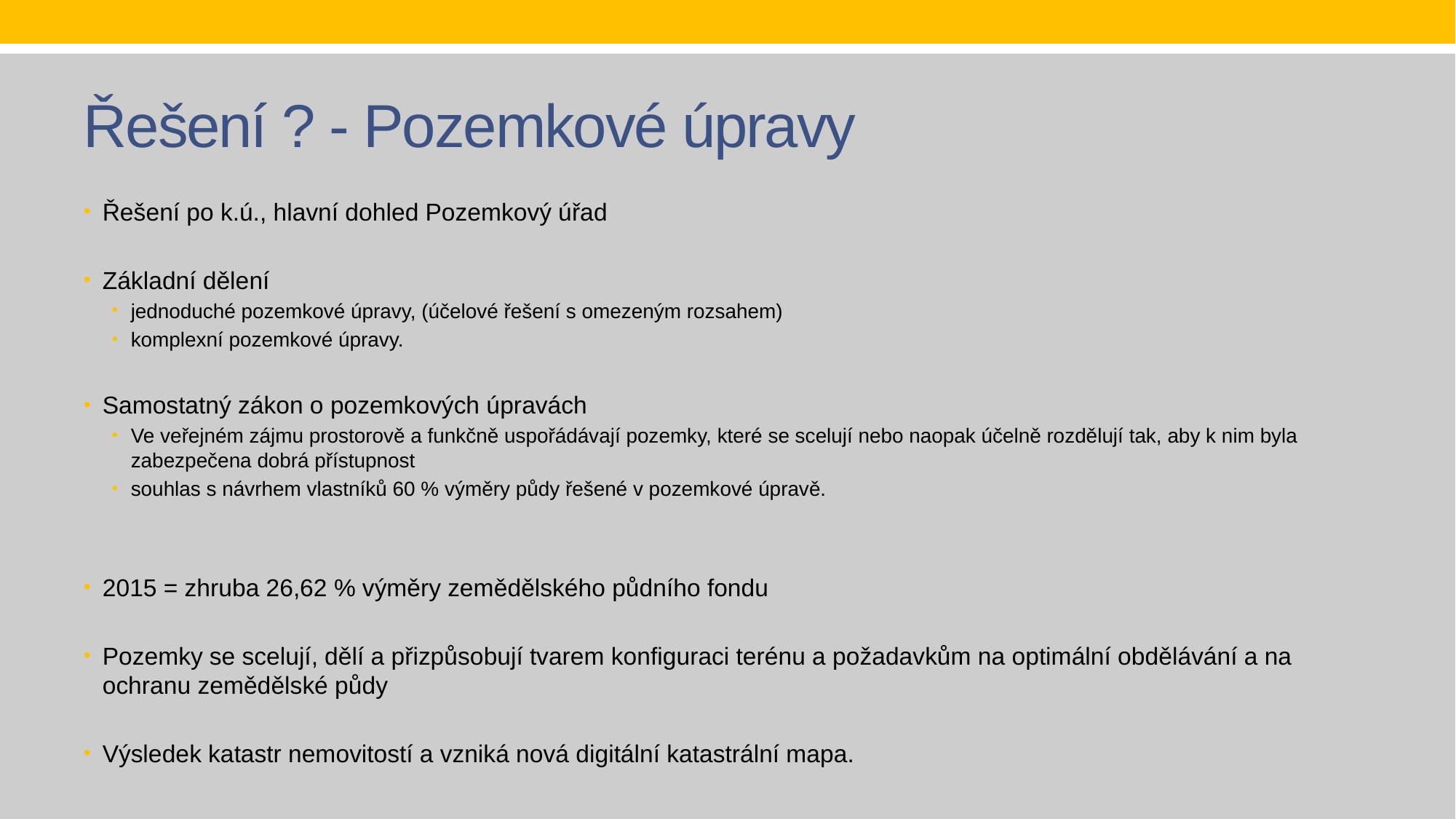

# Řešení ? - Pozemkové úpravy
Řešení po k.ú., hlavní dohled Pozemkový úřad

Základní dělení
jednoduché pozemkové úpravy, (účelové řešení s omezeným rozsahem)
komplexní pozemkové úpravy.

Samostatný zákon o pozemkových úpravách
Ve veřejném zájmu prostorově a funkčně uspořádávají pozemky, které se scelují nebo naopak účelně rozdělují tak, aby k nim byla zabezpečena dobrá přístupnost
souhlas s návrhem vlastníků 60 % výměry půdy řešené v pozemkové úpravě.

2015 = zhruba 26,62 % výměry zemědělského půdního fondu

Pozemky se scelují, dělí a přizpůsobují tvarem konfiguraci terénu a požadavkům na optimální obdělávání a na ochranu zemědělské půdy

Výsledek katastr nemovitostí a vzniká nová digitální katastrální mapa.